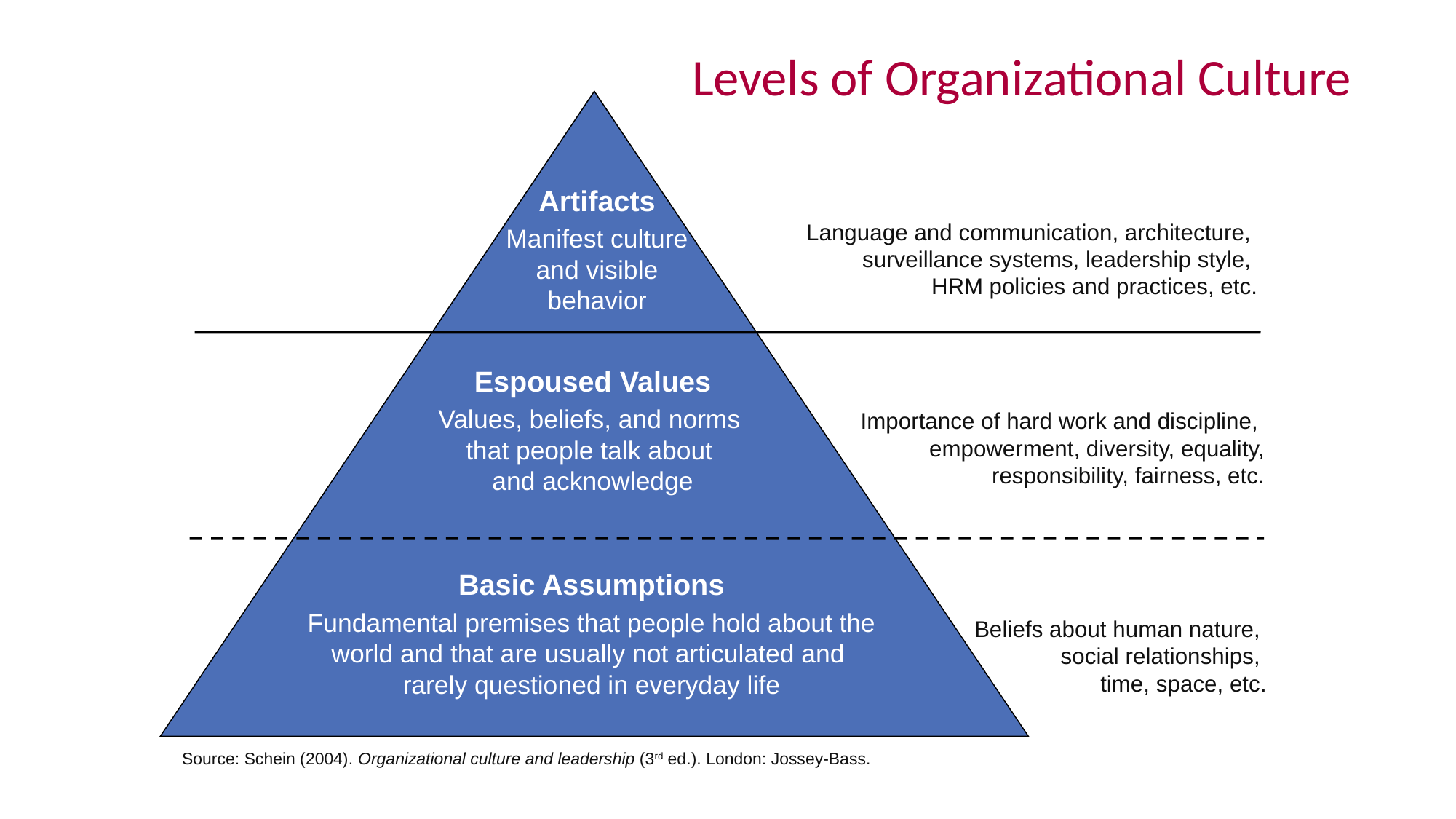

Levels of Organizational Culture

Artifacts
Manifest culture and visible behavior

Language and communication, architecture,
surveillance systems, leadership style,
HRM policies and practices, etc.

Espoused Values
Values, beliefs, and norms
that people talk about
and acknowledge

Importance of hard work and discipline,
empowerment, diversity, equality, responsibility, fairness, etc.

Basic Assumptions
Fundamental premises that people hold about the world and that are usually not articulated and
rarely questioned in everyday life
Beliefs about human nature,
social relationships,
time, space, etc.
Source: Schein (2004). Organizational culture and leadership (3rd ed.). London: Jossey-Bass.